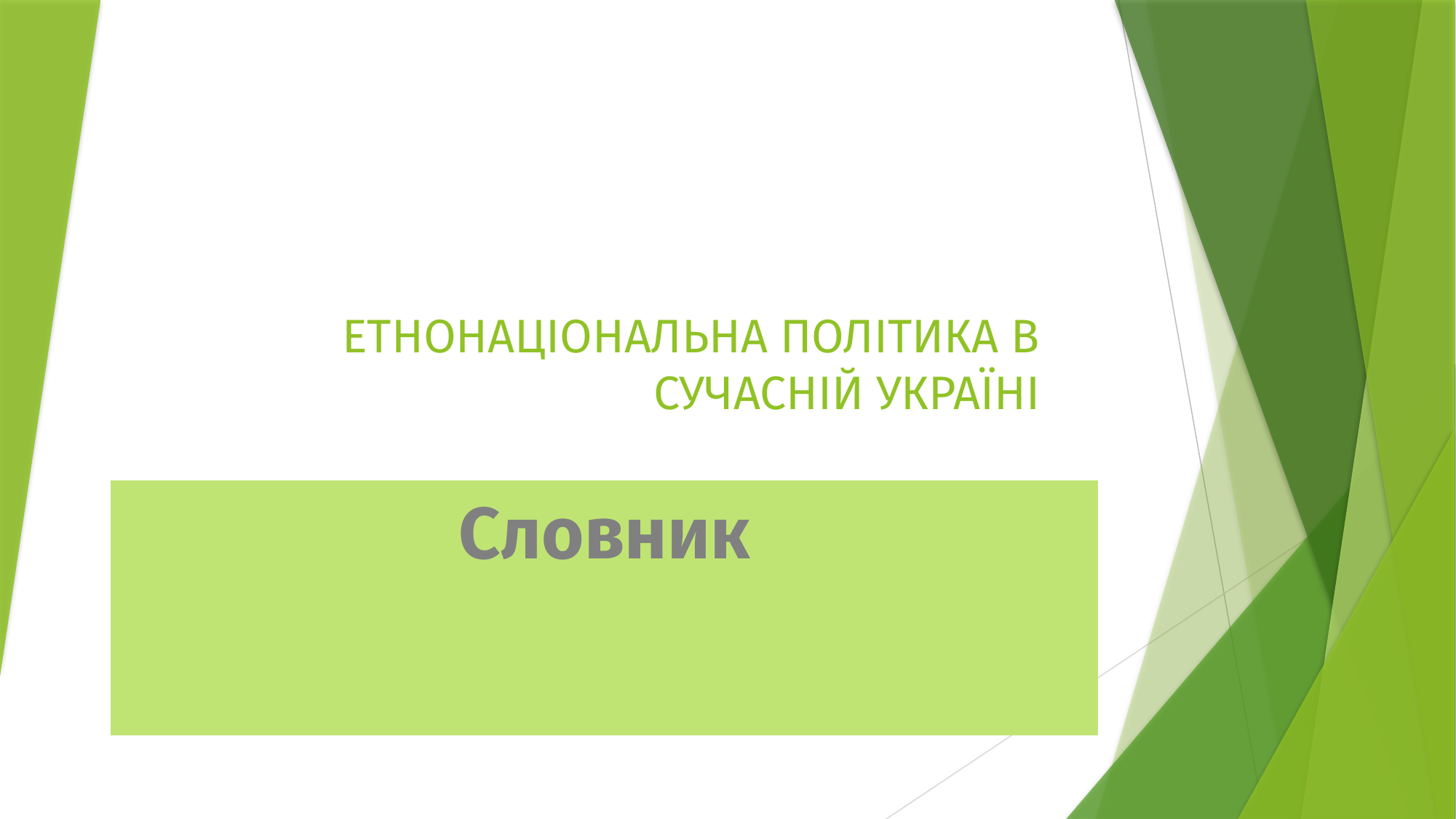

# ЕТНОНАЦІОНАЛЬНА ПОЛІТИКА В СУЧАСНІЙ УКРАЇНІ
Словник